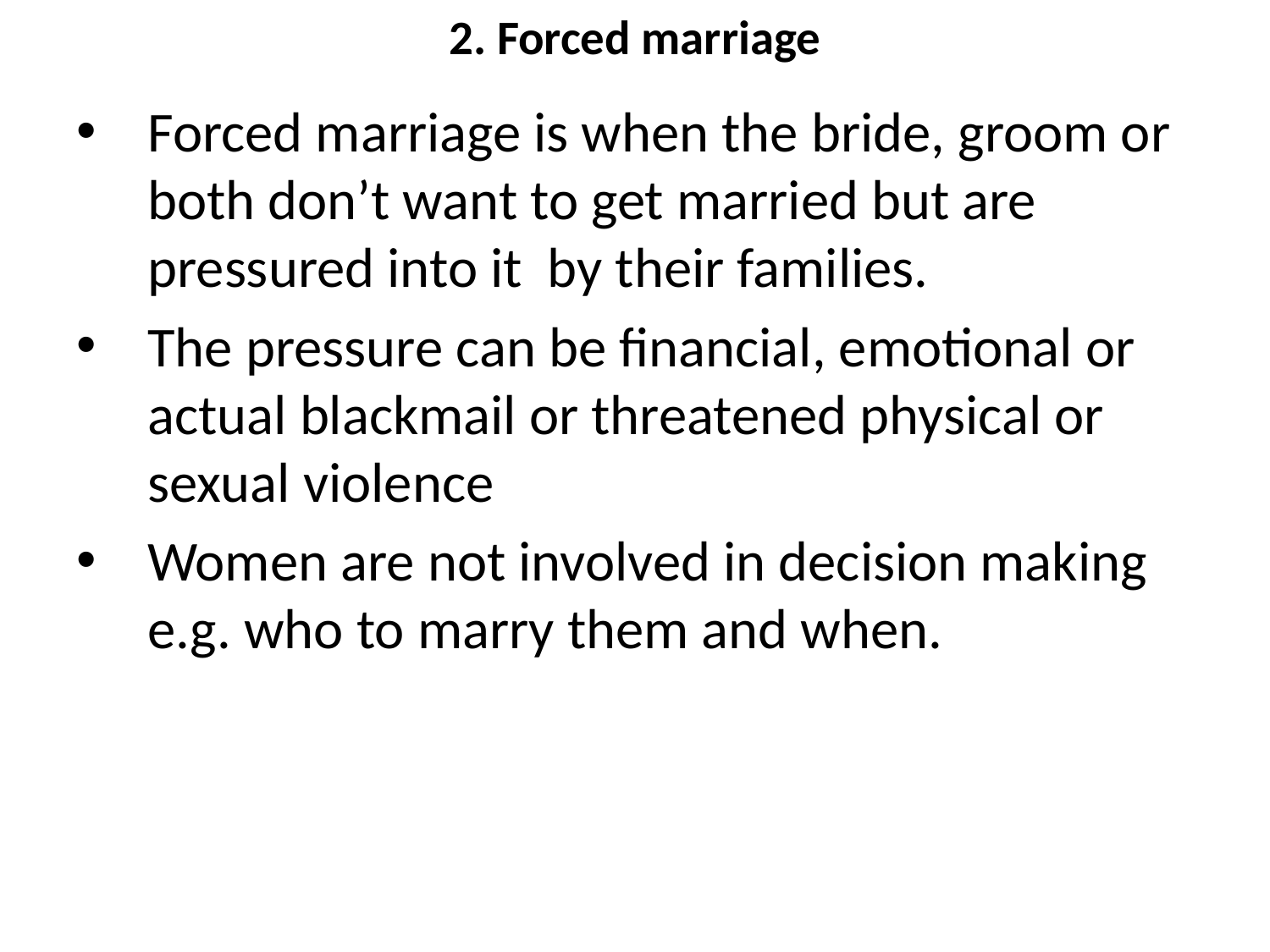

# 2. Forced marriage
Forced marriage is when the bride, groom or both don’t want to get married but are pressured into it  by their families.
The pressure can be financial, emotional or actual blackmail or threatened physical or sexual violence
Women are not involved in decision making e.g. who to marry them and when.